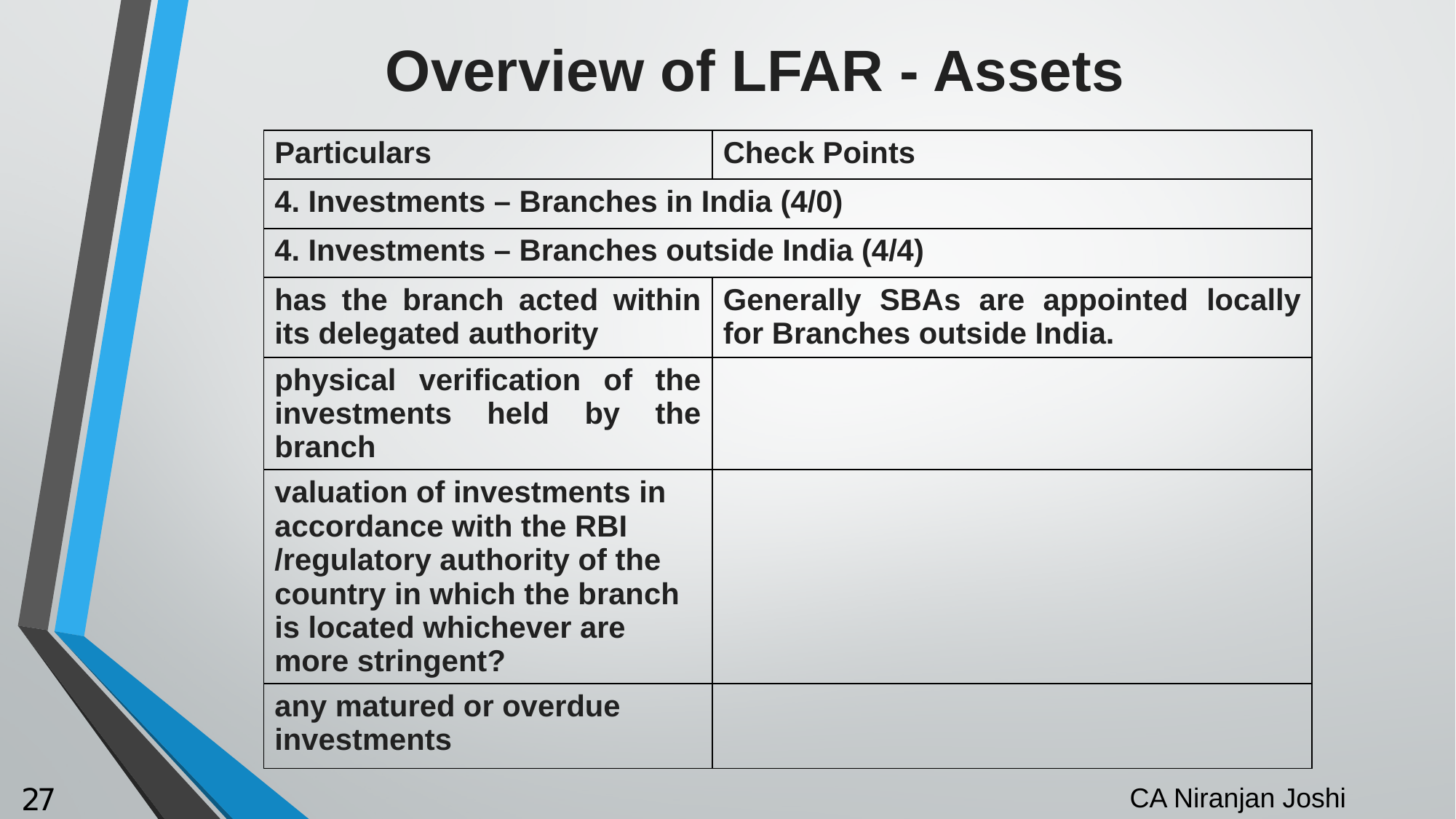

# Overview of LFAR - Assets
| Particulars | Check Points |
| --- | --- |
| 4. Investments – Branches in India (4/0) |  |
| 4. Investments – Branches outside India (4/4) |  |
| has the branch acted within its delegated authority | Generally SBAs are appointed locally for Branches outside India. |
| physical verification of the investments held by the branch |  |
| valuation of investments in accordance with the RBI /regulatory authority of the country in which the branch is located whichever are more stringent? |  |
| any matured or overdue investments |  |
CA Niranjan Joshi
27